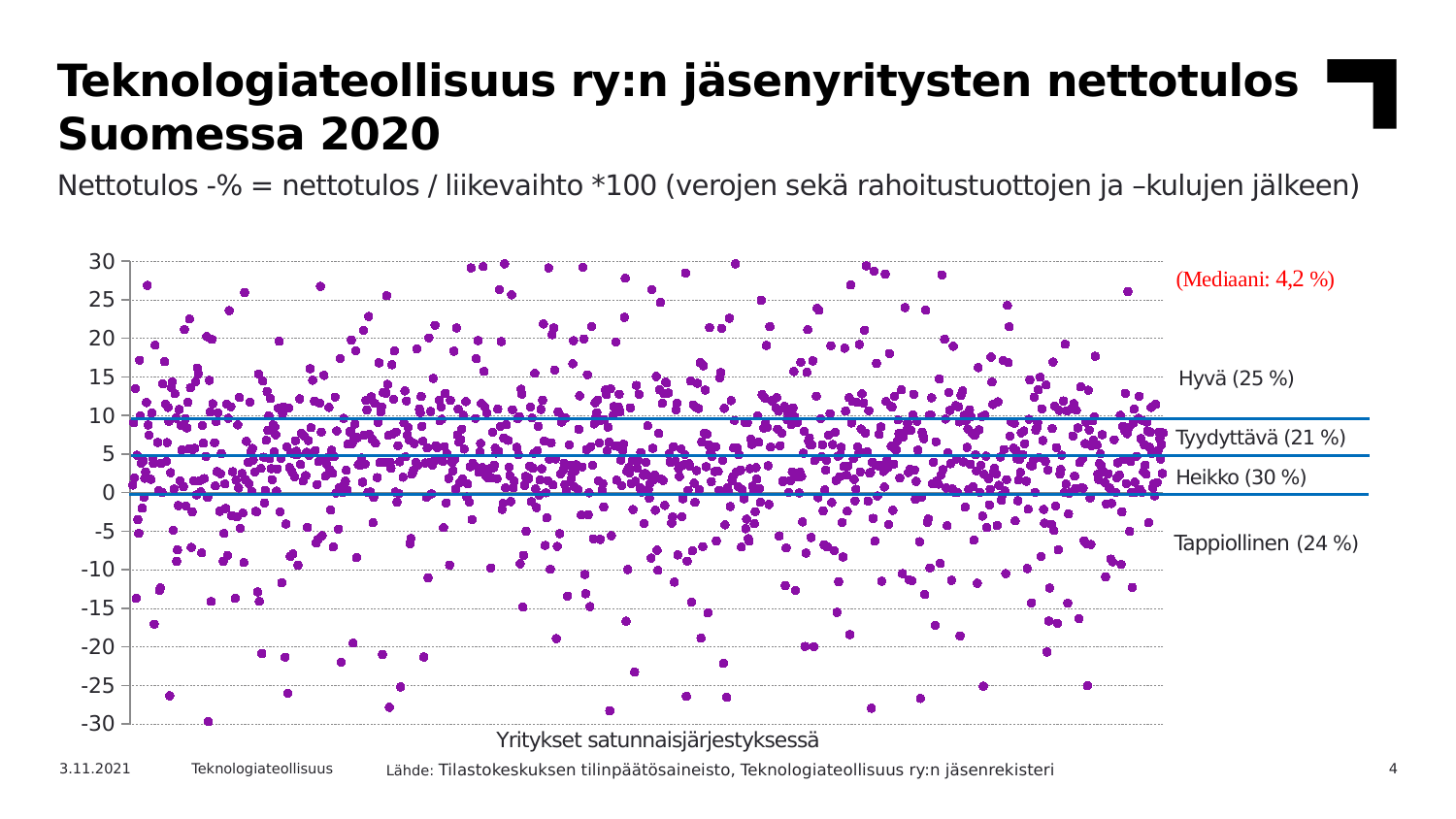

Teknologiateollisuus ry:n jäsenyritysten nettotulos Suomessa 2020
Nettotulos -% = nettotulos / liikevaihto *100 (verojen sekä rahoitustuottojen ja –kulujen jälkeen)

### Chart

| Category | Sarake2 |
|---|---|
Hyvä (25 %)
Tyydyttävä (21 %)
Heikko (30 %)
Tappiollinen (24 %)
Yritykset satunnaisjärjestyksessä
Lähde: Tilastokeskuksen tilinpäätösaineisto, Teknologiateollisuus ry:n jäsenrekisteri
3.11.2021
Teknologiateollisuus
4